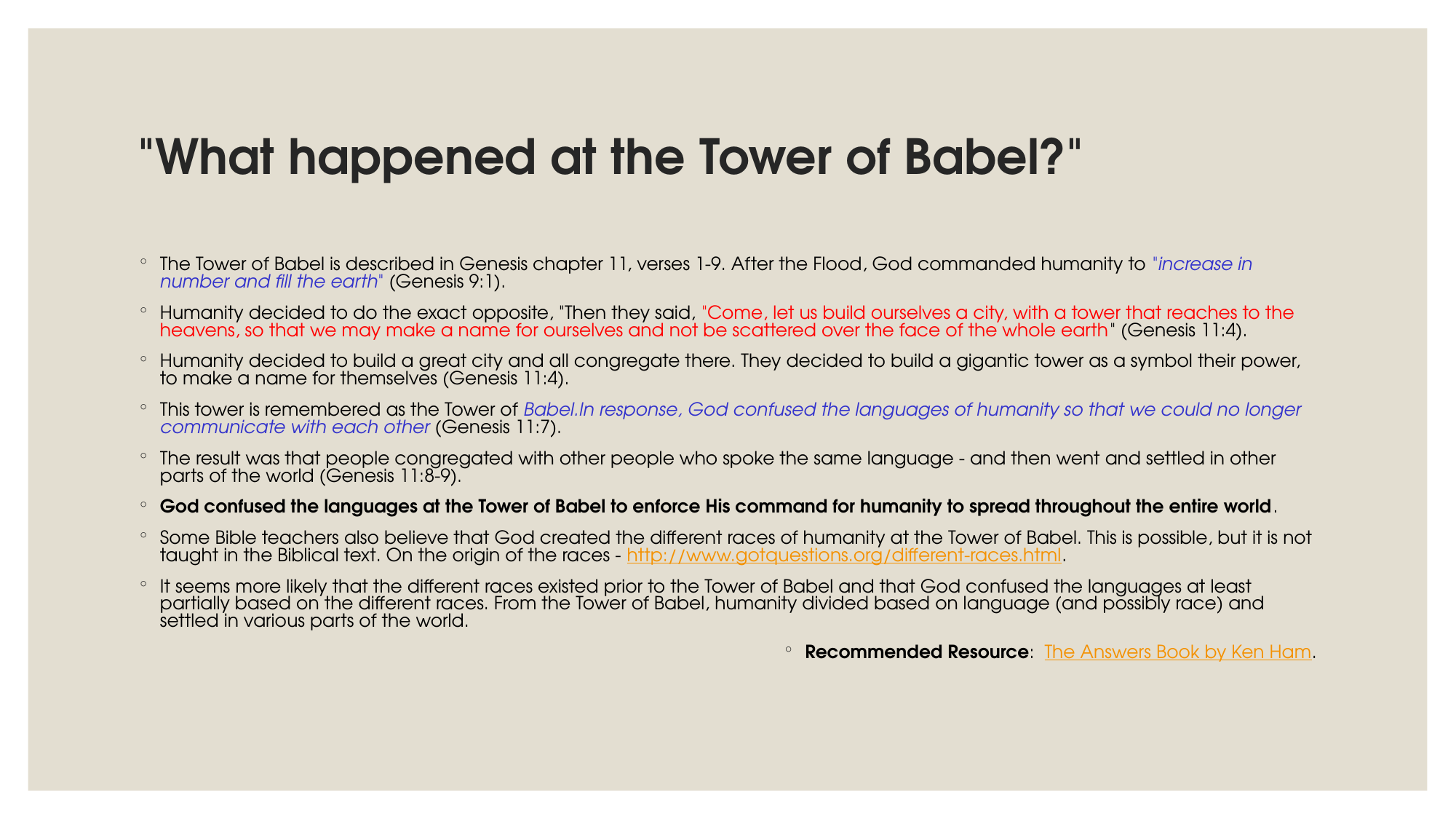

# "What happened at the Tower of Babel?"
The Tower of Babel is described in Genesis chapter 11, verses 1-9. After the Flood, God commanded humanity to "increase in number and fill the earth" (Genesis 9:1).
Humanity decided to do the exact opposite, "Then they said, "Come, let us build ourselves a city, with a tower that reaches to the heavens, so that we may make a name for ourselves and not be scattered over the face of the whole earth" (Genesis 11:4).
Humanity decided to build a great city and all congregate there. They decided to build a gigantic tower as a symbol their power, to make a name for themselves (Genesis 11:4).
This tower is remembered as the Tower of Babel.In response, God confused the languages of humanity so that we could no longer communicate with each other (Genesis 11:7).
The result was that people congregated with other people who spoke the same language - and then went and settled in other parts of the world (Genesis 11:8-9).
God confused the languages at the Tower of Babel to enforce His command for humanity to spread throughout the entire world.
Some Bible teachers also believe that God created the different races of humanity at the Tower of Babel. This is possible, but it is not taught in the Biblical text. On the origin of the races - http://www.gotquestions.org/different-races.html.
It seems more likely that the different races existed prior to the Tower of Babel and that God confused the languages at least partially based on the different races. From the Tower of Babel, humanity divided based on language (and possibly race) and settled in various parts of the world.
Recommended Resource:  The Answers Book by Ken Ham.